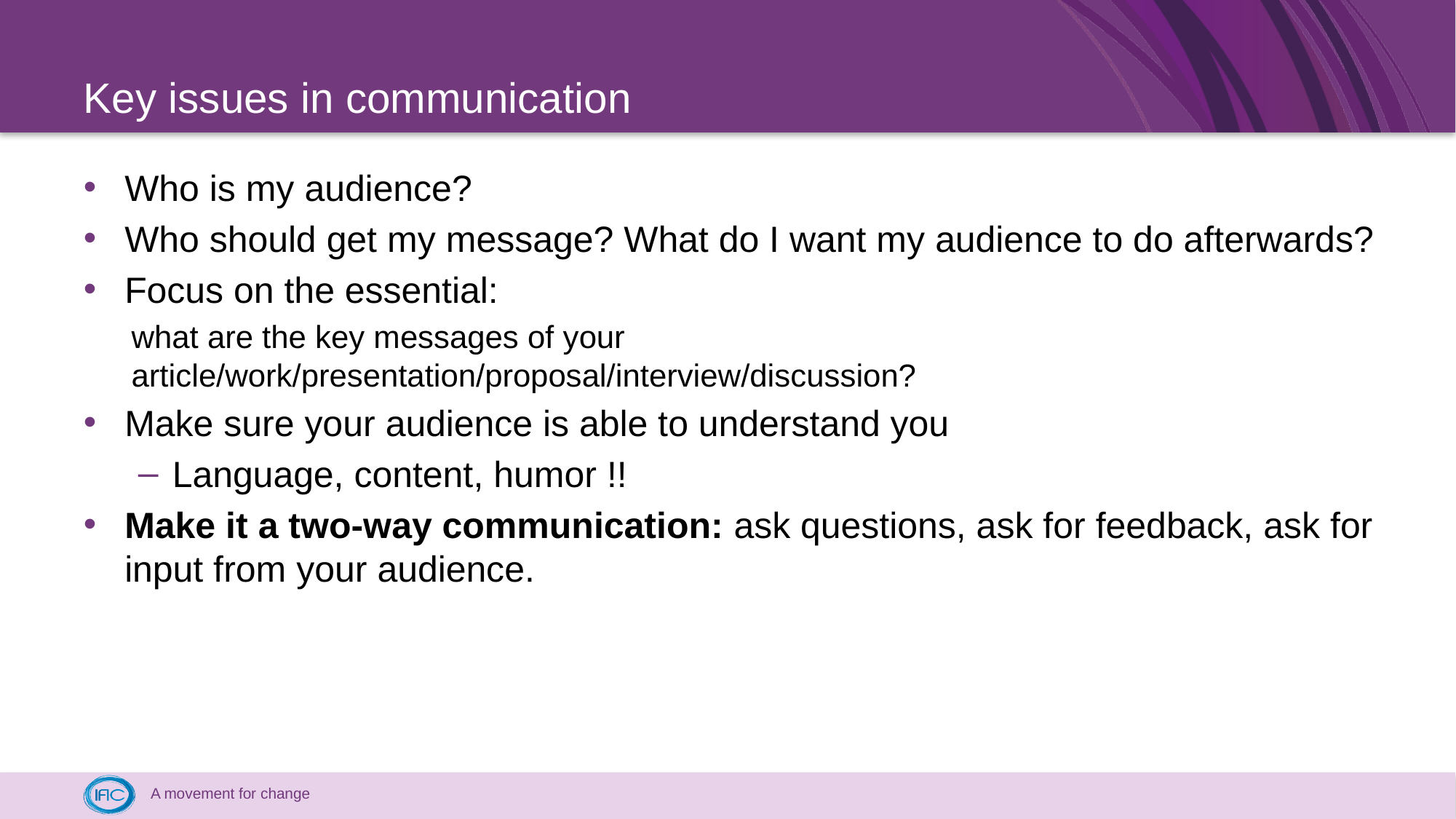

# Key issues in communication
Who is my audience?
Who should get my message? What do I want my audience to do afterwards?
Focus on the essential:
what are the key messages of your article/work/presentation/proposal/interview/discussion?
Make sure your audience is able to understand you
Language, content, humor !!
Make it a two-way communication: ask questions, ask for feedback, ask for input from your audience.